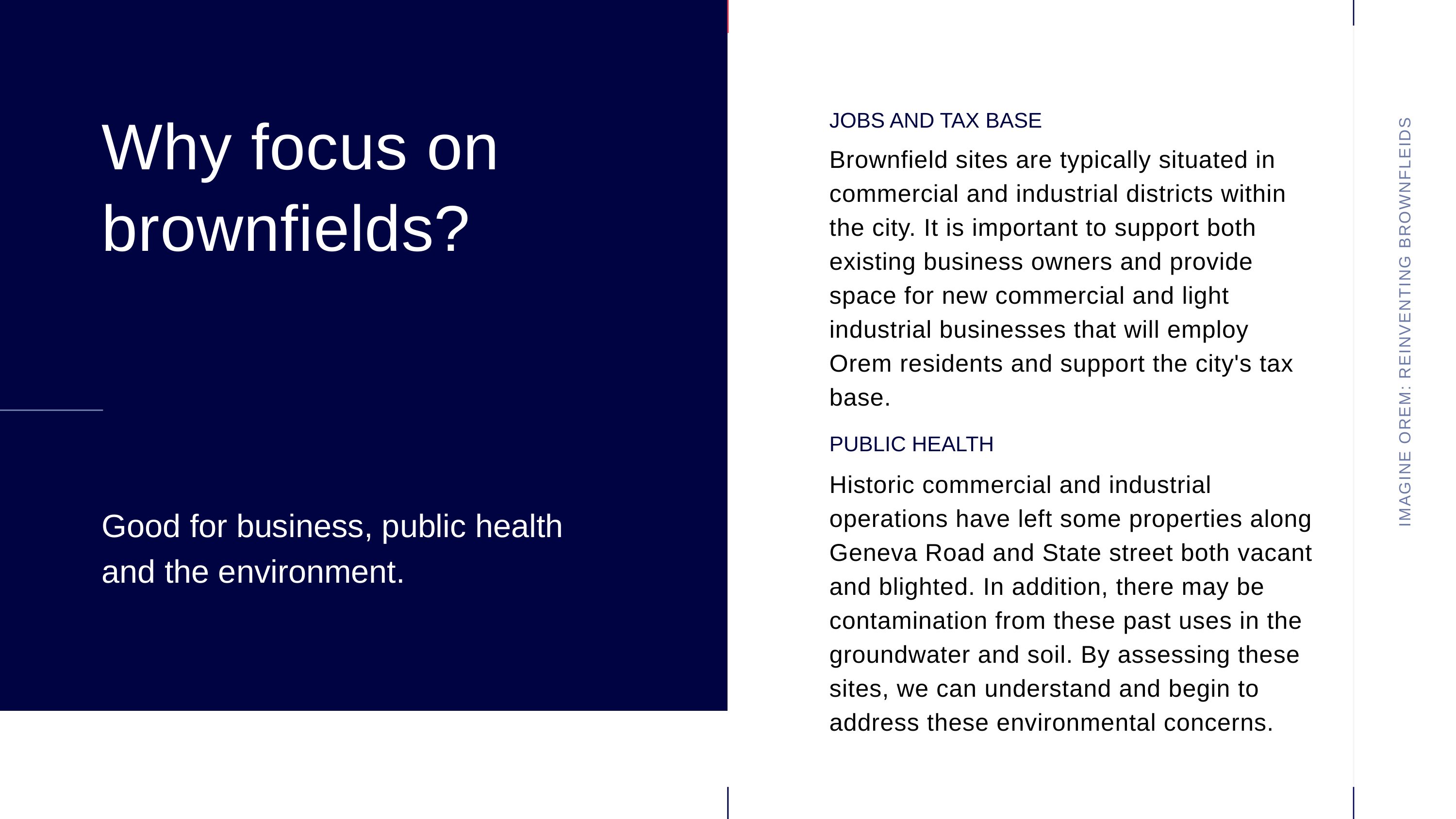

Why focus on brownfields?
JOBS AND TAX BASE
Brownfield sites are typically situated in commercial and industrial districts within the city. It is important to support both existing business owners and provide space for new commercial and light industrial businesses that will employ Orem residents and support the city's tax base.
IMAGINE OREM: REINVENTING BROWNFLEIDS

PUBLIC HEALTH
Historic commercial and industrial operations have left some properties along Geneva Road and State street both vacant and blighted. In addition, there may be contamination from these past uses in the groundwater and soil. By assessing these sites, we can understand and begin to address these environmental concerns.
Good for business, public health and the environment.